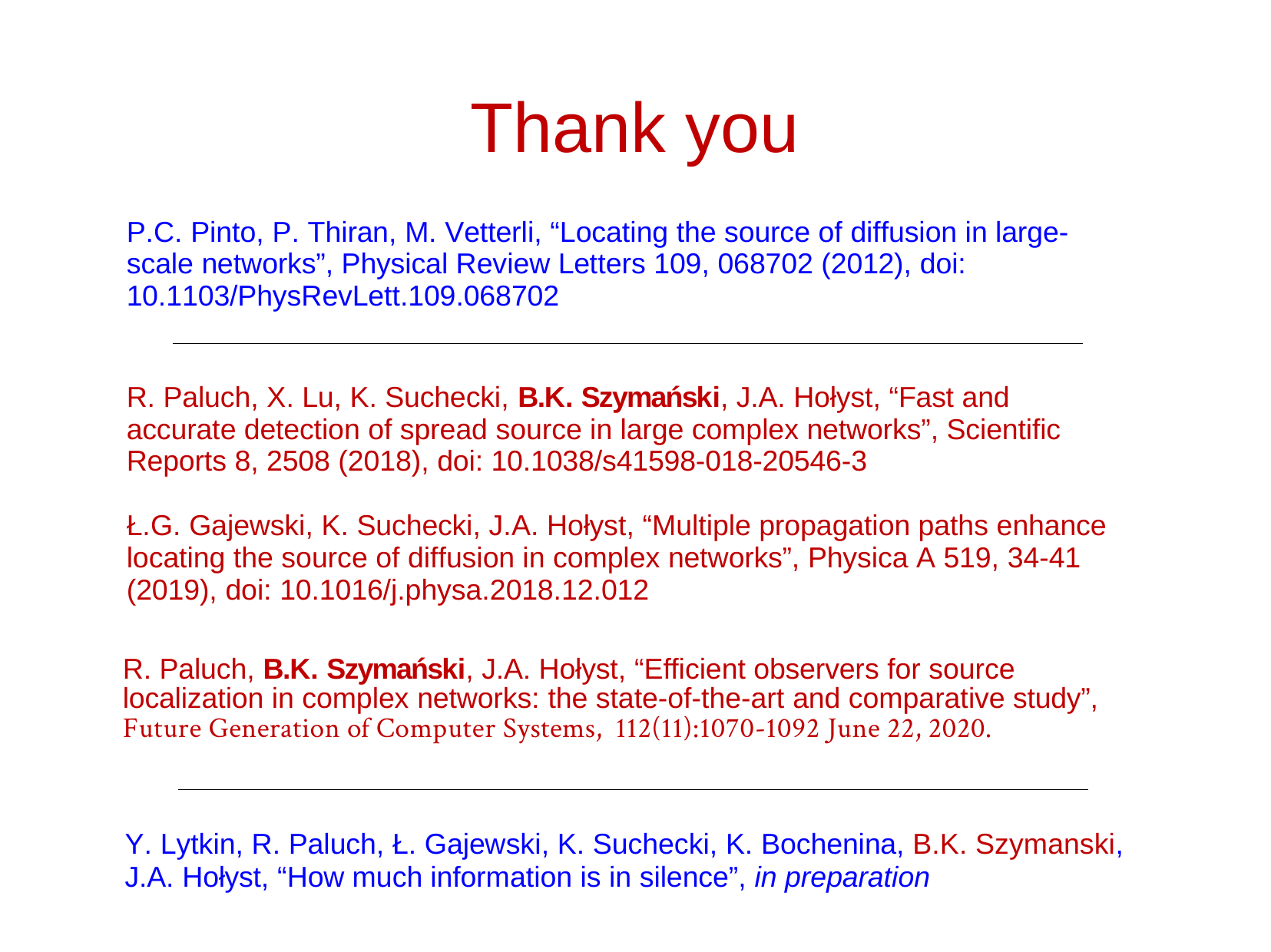

# Thank you
P.C. Pinto, P. Thiran, M. Vetterli, “Locating the source of diffusion in large-scale networks”, Physical Review Letters 109, 068702 (2012), doi: 10.1103/PhysRevLett.109.068702

R. Paluch, X. Lu, K. Suchecki, B.K. Szymański, J.A. Hołyst, “Fast and accurate detection of spread source in large complex networks”, Scientific Reports 8, 2508 (2018), doi: 10.1038/s41598-018-20546-3

Ł.G. Gajewski, K. Suchecki, J.A. Hołyst, “Multiple propagation paths enhance locating the source of diffusion in complex networks”, Physica A 519, 34-41 (2019), doi: 10.1016/j.physa.2018.12.012

R. Paluch, B.K. Szymański, J.A. Hołyst, “Efficient observers for source localization in complex networks: the state-of-the-art and comparative study”, Future Generation of Computer Systems,  112(11):1070-1092 June 22, 2020.

Y. Lytkin, R. Paluch, Ł. Gajewski, K. Suchecki, K. Bochenina, B.K. Szymanski, J.A. Hołyst, “How much information is in silence”, in preparation

33